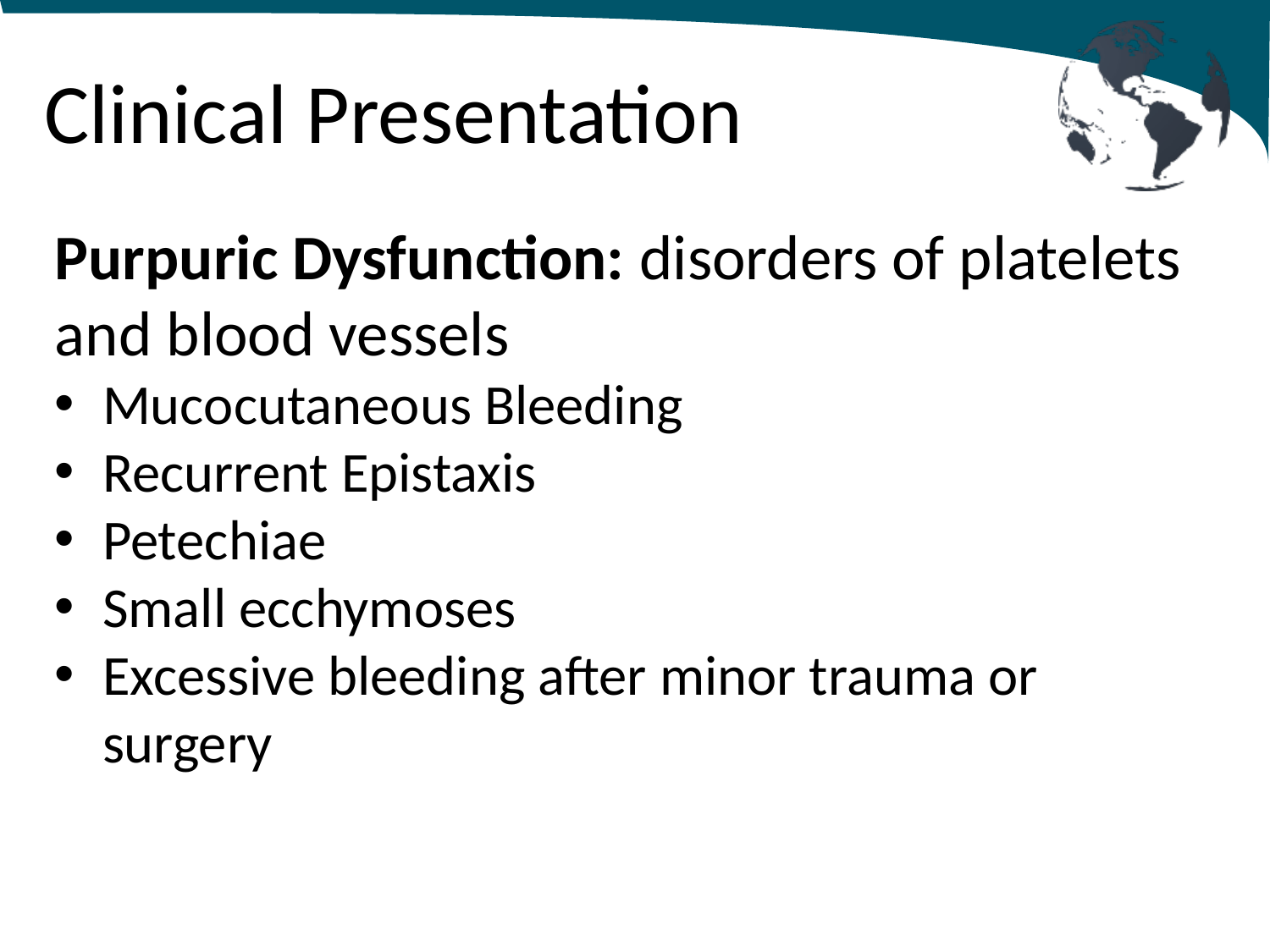

# Clinical Presentation
Purpuric Dysfunction: disorders of platelets and blood vessels
Mucocutaneous Bleeding
Recurrent Epistaxis
Petechiae
Small ecchymoses
Excessive bleeding after minor trauma or surgery